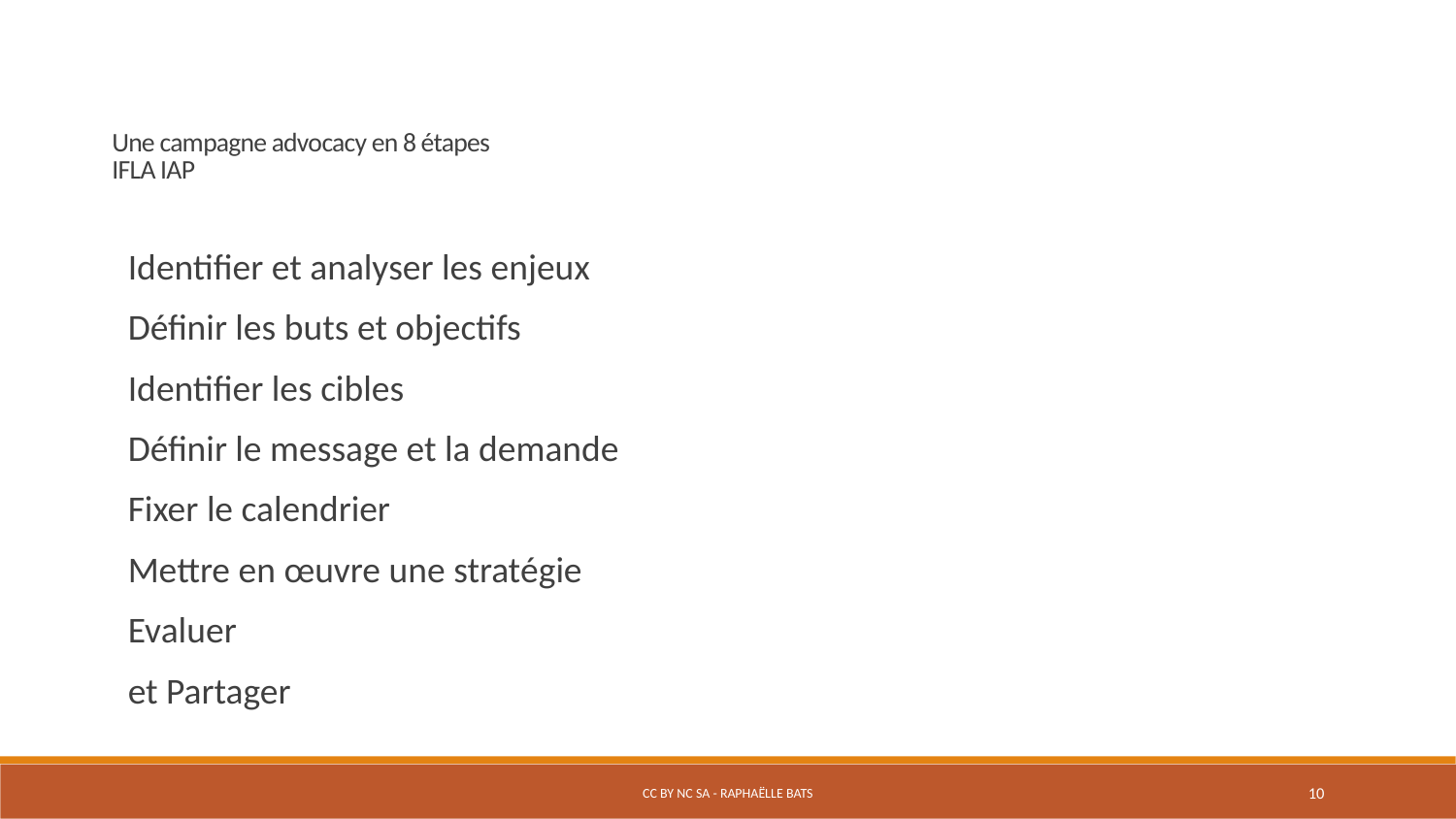

Une campagne advocacy en 8 étapes
IFLA IAP
 Identifier et analyser les enjeux
 Définir les buts et objectifs
 Identifier les cibles
 Définir le message et la demande
 Fixer le calendrier
 Mettre en œuvre une stratégie
 Evaluer
 et Partager

CC BY NC SA - Raphaëlle Bats
10